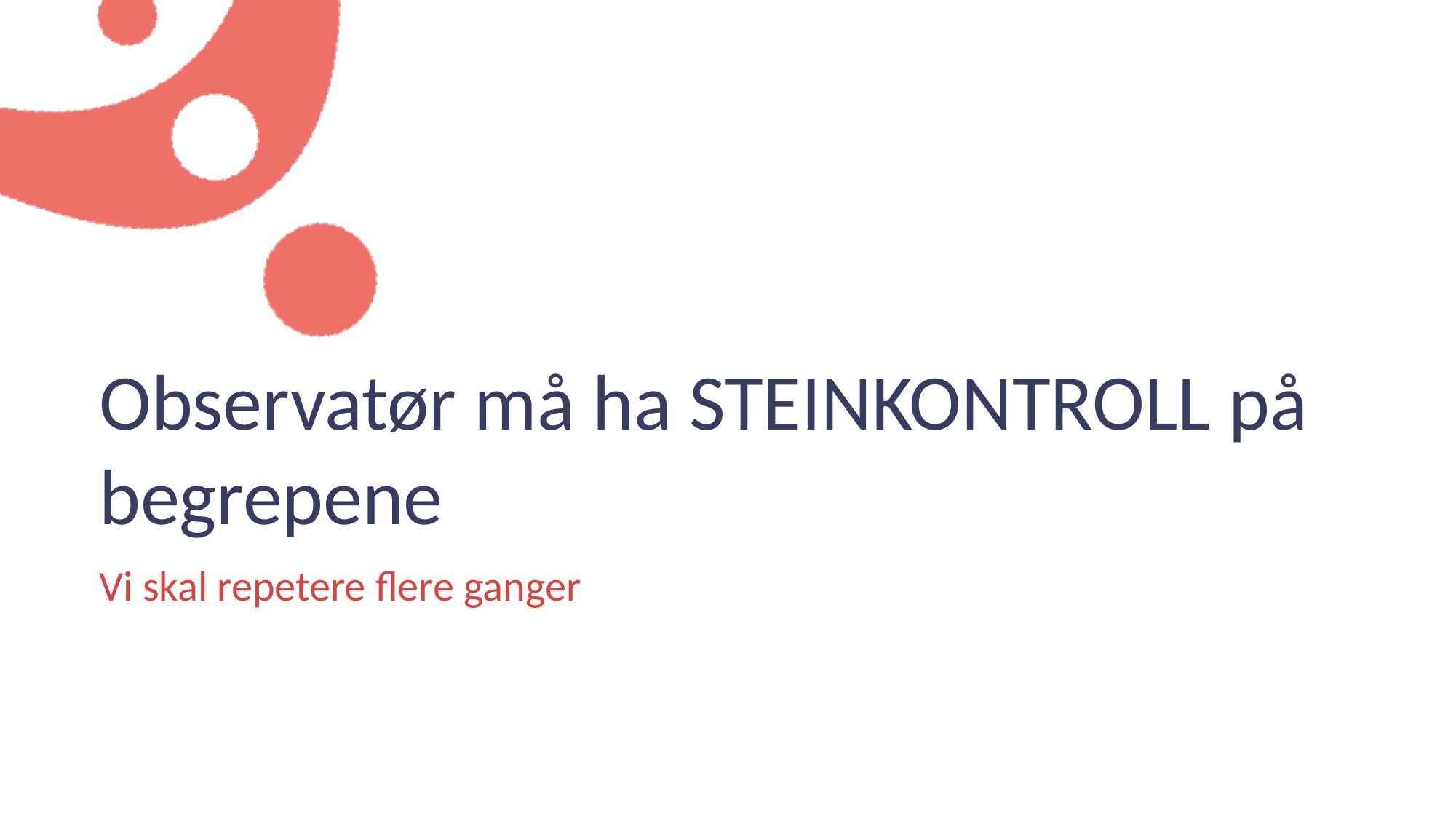

Observatør må ha STEINKONTROLL på begrepene
Vi skal repetere flere ganger